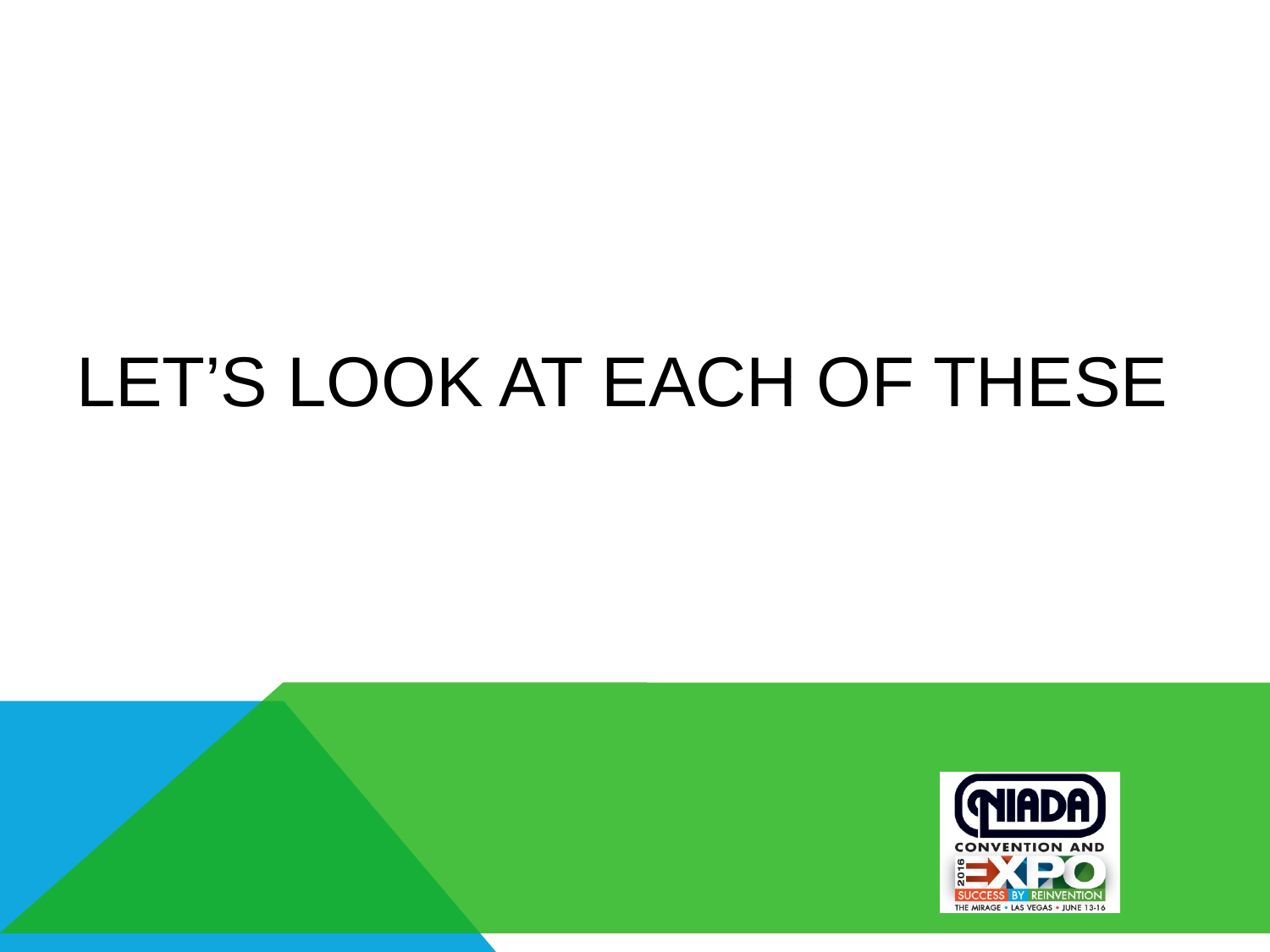

# Let’s Look at Each of These